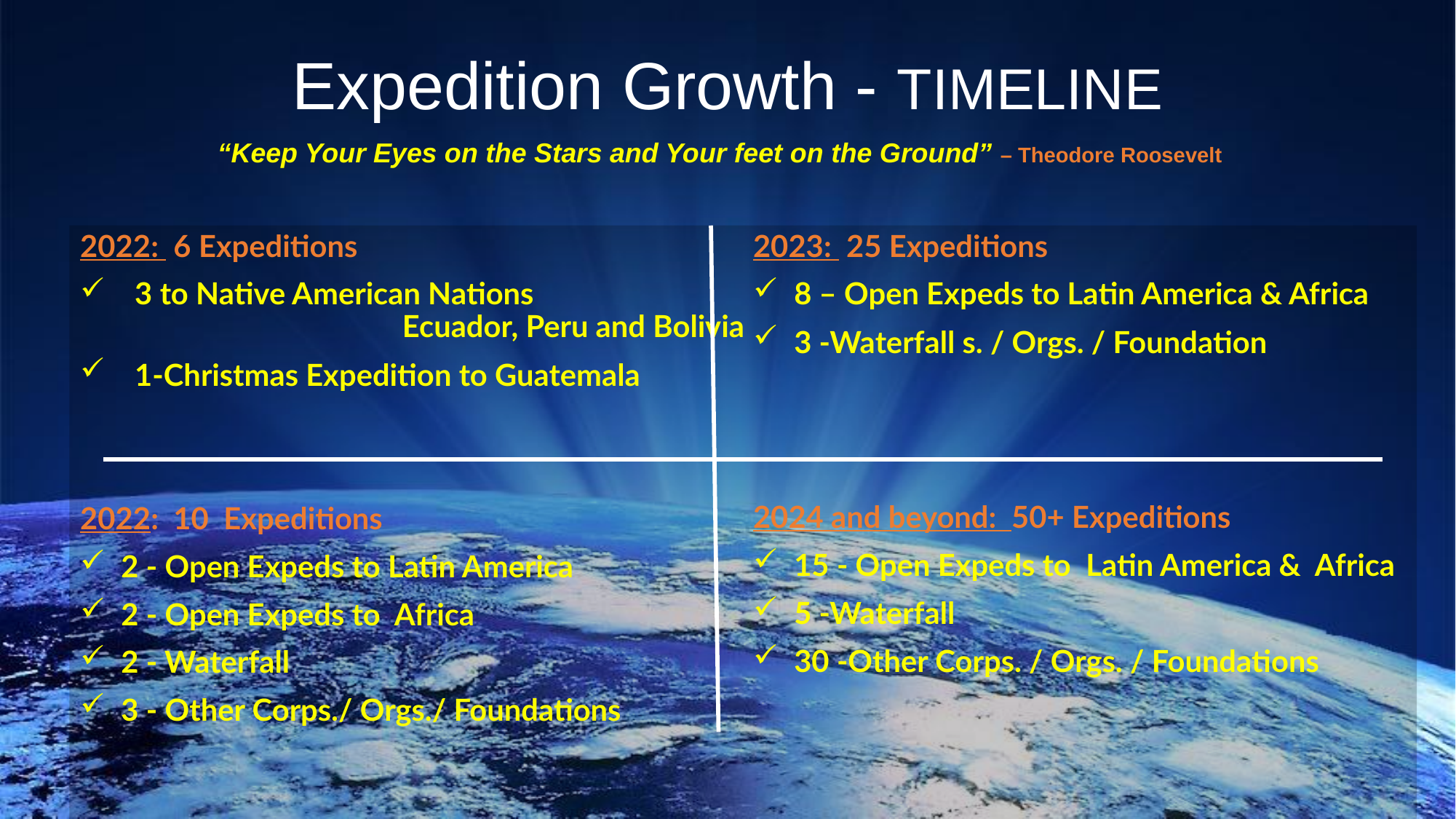

# Expedition Growth - TIMELINE
“Keep Your Eyes on the Stars and Your feet on the Ground” – Theodore Roosevelt
2022:  6 Expeditions
3 to Native American Nations                                                                                                                                                         Ecuador, Peru and Bolivia
1-Christmas Expedition to Guatemala

2022:  10  Expeditions
2 - Open Expeds to Latin America
2 - Open Expeds to  Africa
2 - Waterfall
3 - Other Corps./ Orgs./ Foundations

2023:  25 Expeditions
8 – Open Expeds to Latin America & Africa
3 -Waterfall s. / Orgs. / Foundation

2024 and beyond:  50+ Expeditions
15 - Open Expeds to  Latin America &  Africa
5 -Waterfall
30 -Other Corps. / Orgs. / Foundations